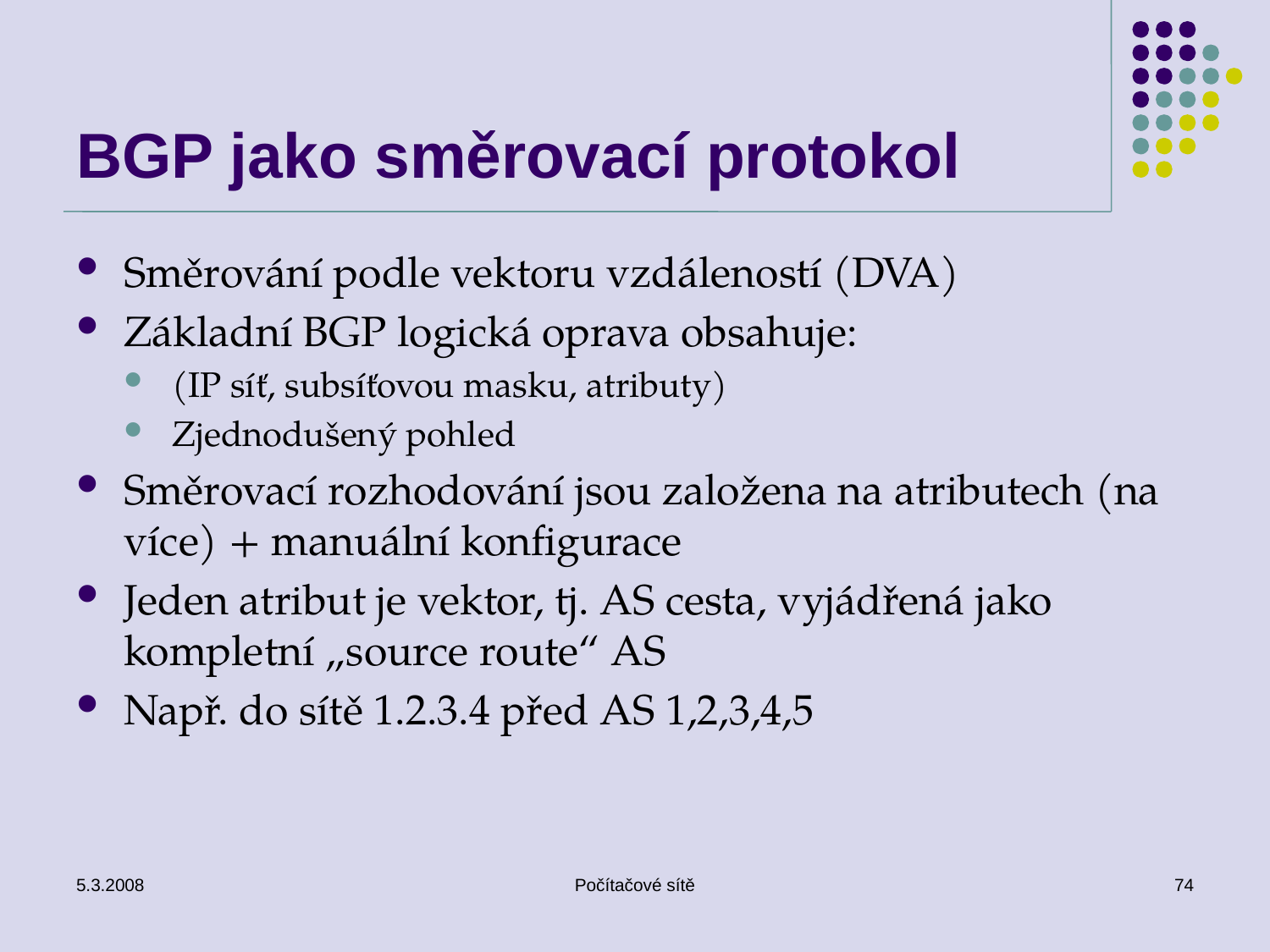

# BGP jako směrovací protokol
Směrování podle vektoru vzdáleností (DVA)
Základní BGP logická oprava obsahuje:
(IP síť, subsíťovou masku, atributy)
Zjednodušený pohled
Směrovací rozhodování jsou založena na atributech (na více) + manuální konfigurace
Jeden atribut je vektor, tj. AS cesta, vyjádřená jako kompletní „source route“ AS
Např. do sítě 1.2.3.4 před AS 1,2,3,4,5
5.3.2008
Počítačové sítě
74